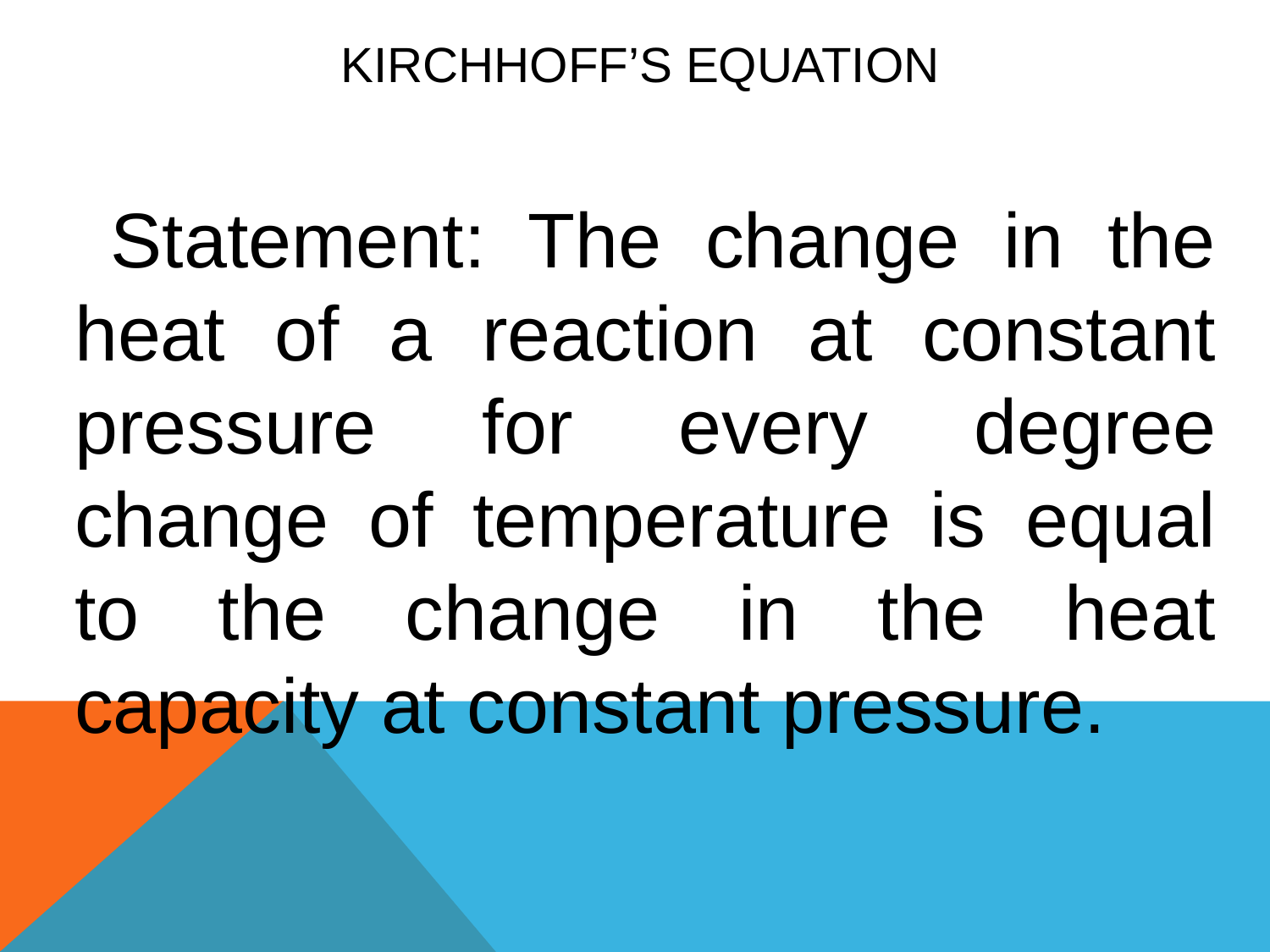

Kirchhoff’s equation

  Statement: The change in the heat of a reaction at constant pressure for every degree change of temperature is equal to the change in the heat capacity at constant pressure.